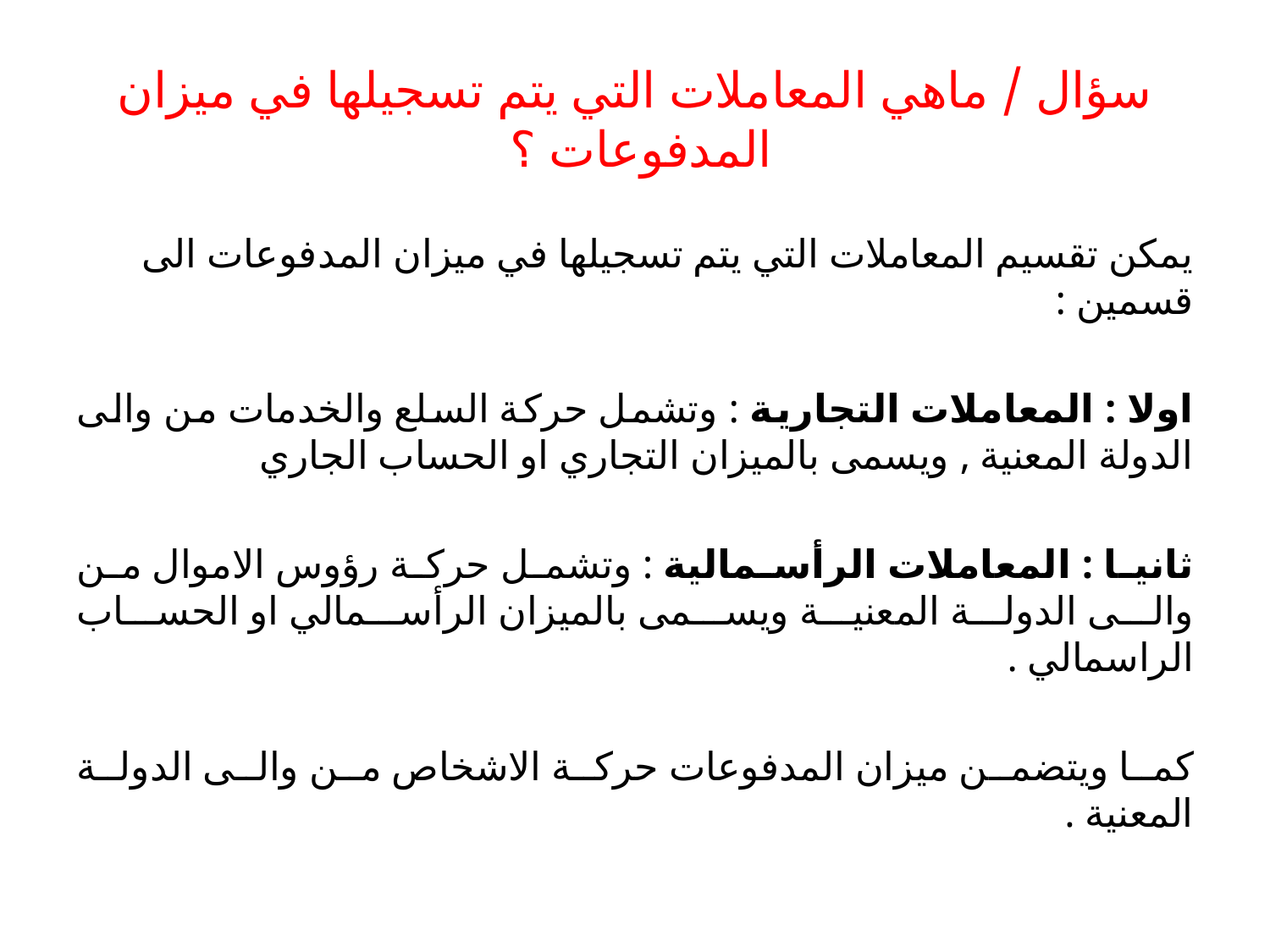

# سؤال / ماهي المعاملات التي يتم تسجيلها في ميزان المدفوعات ؟
يمكن تقسيم المعاملات التي يتم تسجيلها في ميزان المدفوعات الى قسمين :

اولا : المعاملات التجارية : وتشمل حركة السلع والخدمات من والى الدولة المعنية , ويسمى بالميزان التجاري او الحساب الجاري

ثانيا : المعاملات الرأسمالية : وتشمل حركة رؤوس الاموال من والى الدولة المعنية ويسمى بالميزان الرأسمالي او الحساب الراسمالي .

كما ويتضمن ميزان المدفوعات حركة الاشخاص من والى الدولة المعنية .